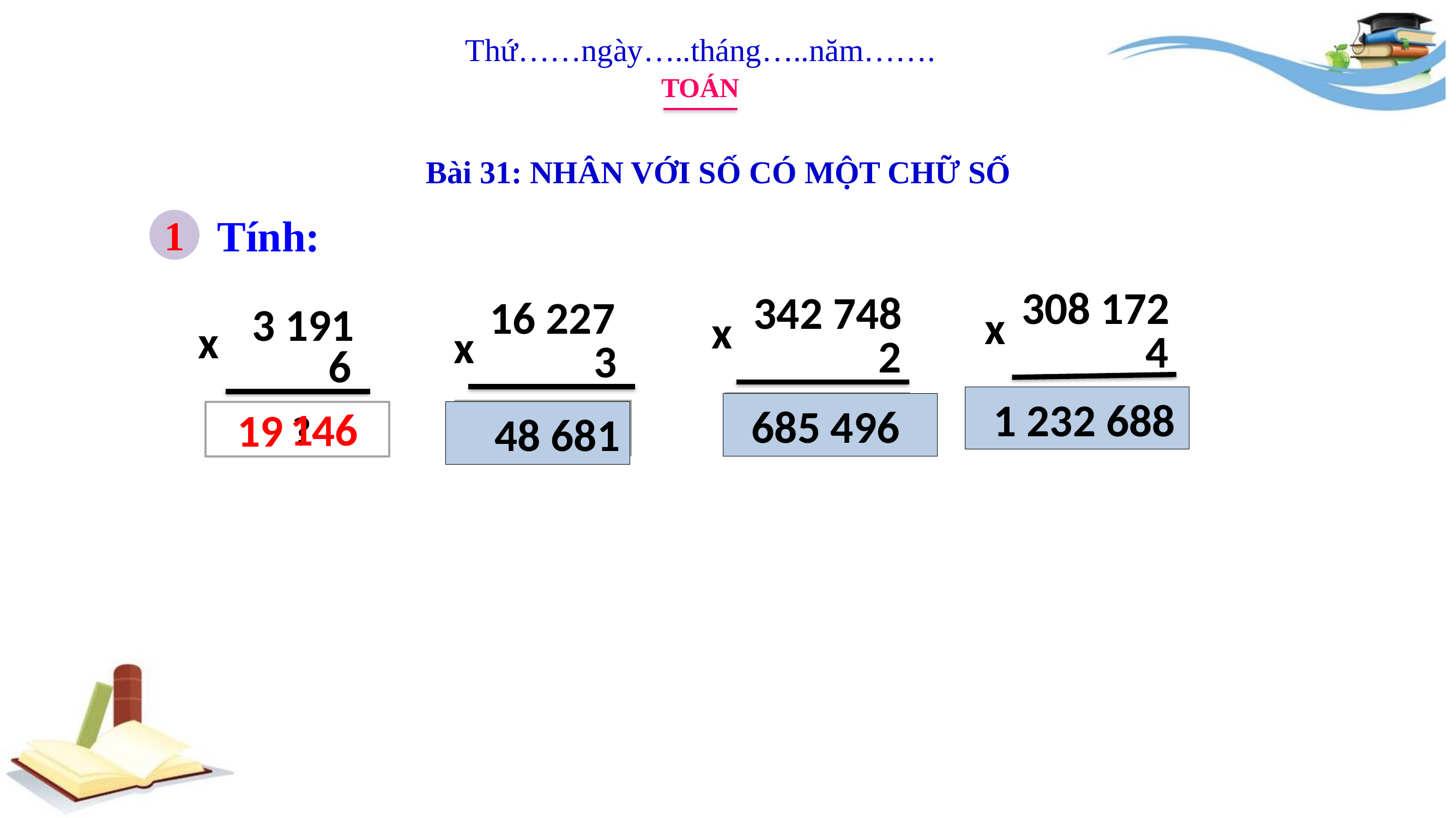

Thứ……ngày…..tháng…..năm…….
TOÁN
Bài 31: NHÂN VỚI SỐ CÓ MỘT CHỮ SỐ
Tính:
1

308 172
x
4
342 748
x
 2
16 227
x
3
3 191
x
6
  1 232 688
 ?
 ?
  685 496
1
6
4
19
 ?
    48 681
 ?